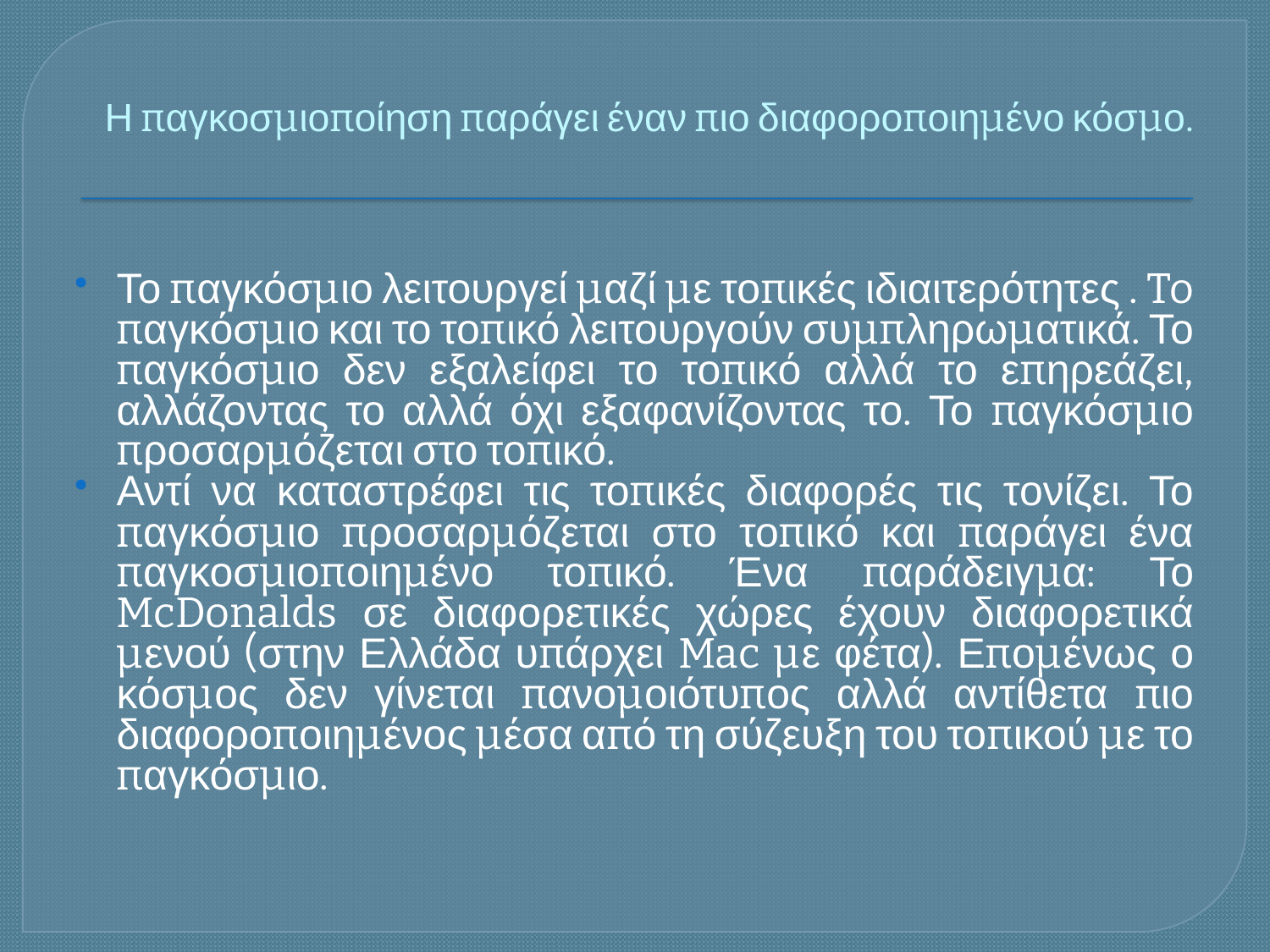

# Η παγκοσμιοποίηση παράγει έναν πιο διαφοροποιημένο κόσμο.
Το παγκόσμιο λειτουργεί μαζί με τοπικές ιδιαιτερότητες . To παγκόσμιο και το τοπικό λειτουργούν συμπληρωματικά. Το παγκόσμιο δεν εξαλείφει το τοπικό αλλά το επηρεάζει, αλλάζοντας το αλλά όχι εξαφανίζοντας το. Το παγκόσμιο προσαρμόζεται στο τοπικό.
Αντί να καταστρέφει τις τοπικές διαφορές τις τονίζει. Το παγκόσμιο προσαρμόζεται στο τοπικό και παράγει ένα παγκοσμιοποιημένο τοπικό. Ένα παράδειγμα: Το McDonalds σε διαφορετικές χώρες έχουν διαφορετικά μενού (στην Ελλάδα υπάρχει Mac με φέτα). Επομένως ο κόσμος δεν γίνεται πανομοιότυπος αλλά αντίθετα πιο διαφοροποιημένος μέσα από τη σύζευξη του τοπικού με το παγκόσμιο.